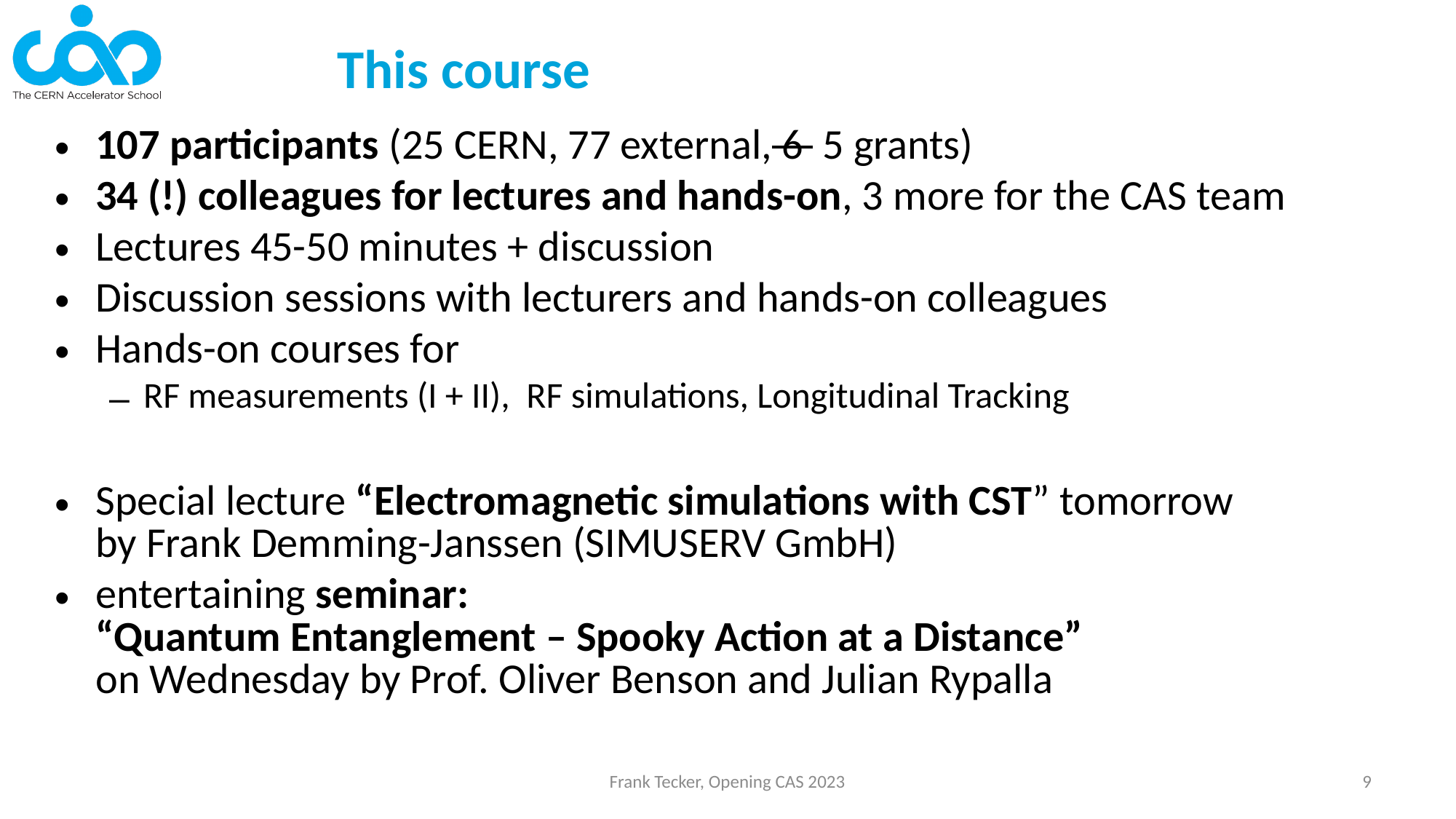

# This course
107 participants (25 CERN, 77 external, 6  5 grants)
34 (!) colleagues for lectures and hands-on, 3 more for the CAS team
Lectures 45-50 minutes + discussion
Discussion sessions with lecturers and hands-on colleagues
Hands-on courses for
RF measurements (I + II),  RF simulations, Longitudinal Tracking

Special lecture “Electromagnetic simulations with CST” tomorrow
by Frank Demming-Janssen (SIMUSERV GmbH)
entertaining seminar:
“Quantum Entanglement – Spooky Action at a Distance”
on Wednesday by Prof. Oliver Benson and Julian Rypalla

Frank Tecker, Opening CAS 2023
9